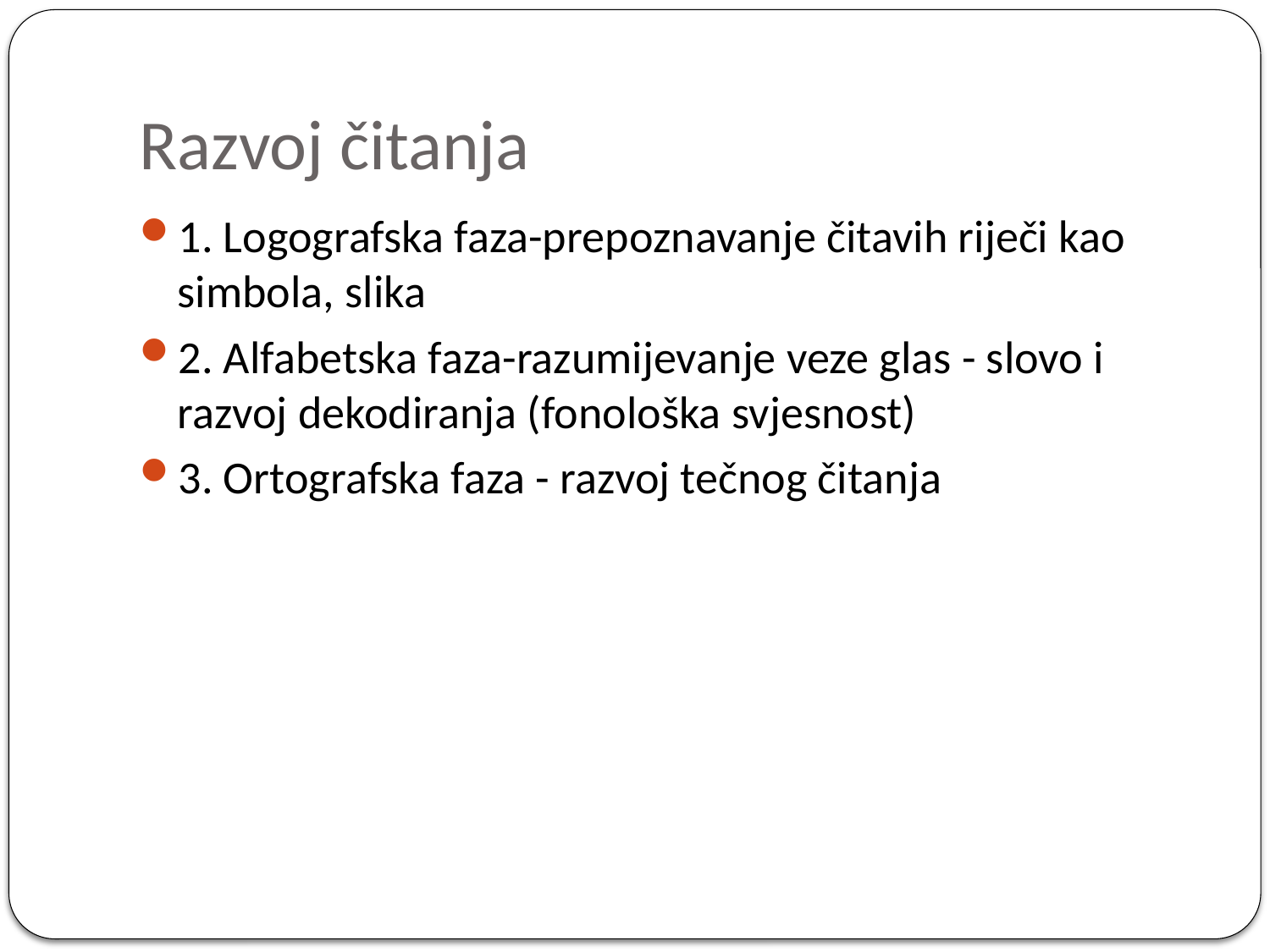

# Razvoj čitanja
1. Logografska faza-prepoznavanje čitavih riječi kao simbola, slika
2. Alfabetska faza-razumijevanje veze glas - slovo i razvoj dekodiranja (fonološka svjesnost)
3. Ortografska faza - razvoj tečnog čitanja